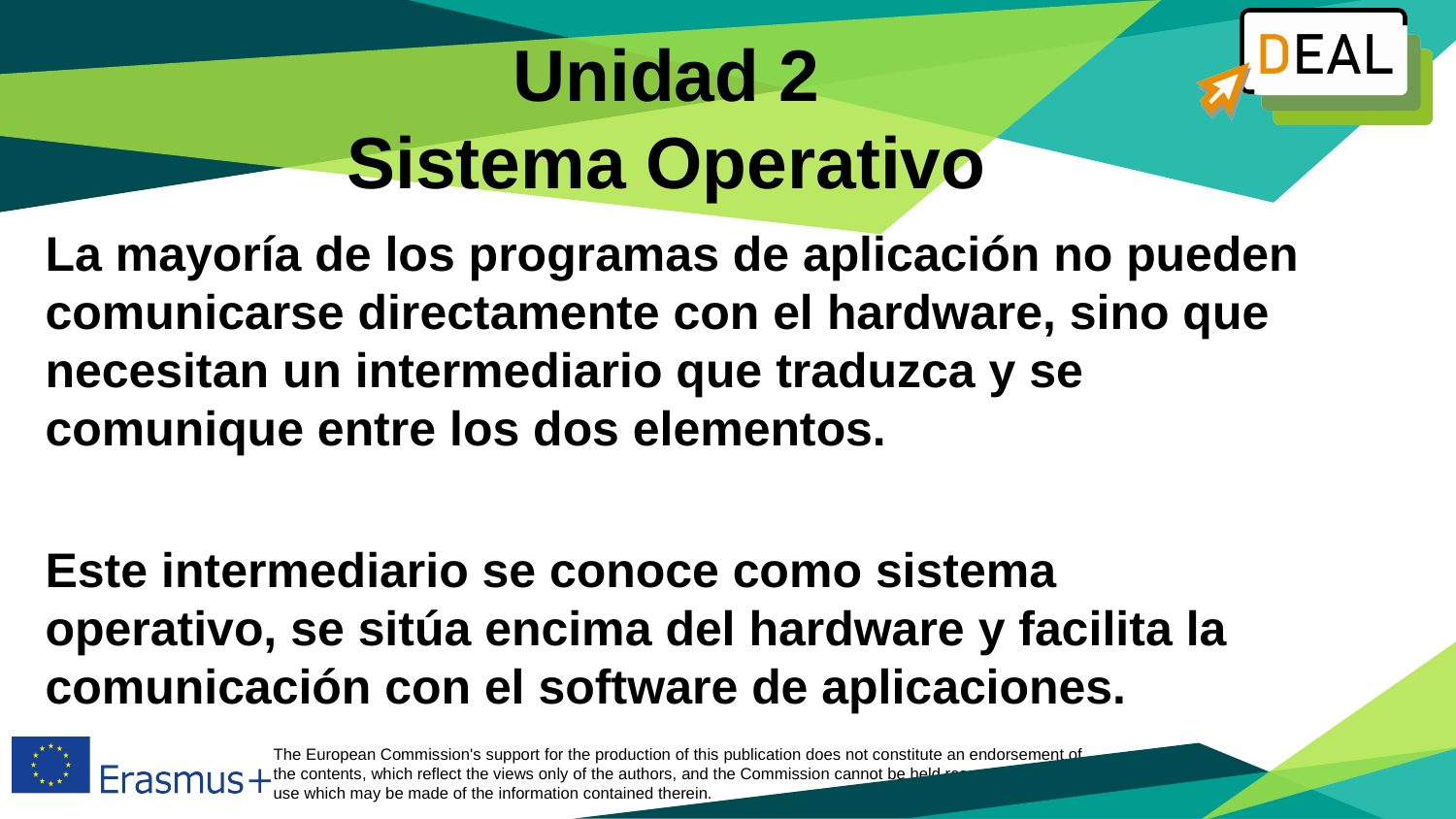

# Unidad 2 Sistema Operativo

La mayoría de los programas de aplicación no pueden comunicarse directamente con el hardware, sino que necesitan un intermediario que traduzca y se comunique entre los dos elementos.

Este intermediario se conoce como sistema operativo, se sitúa encima del hardware y facilita la comunicación con el software de aplicaciones.